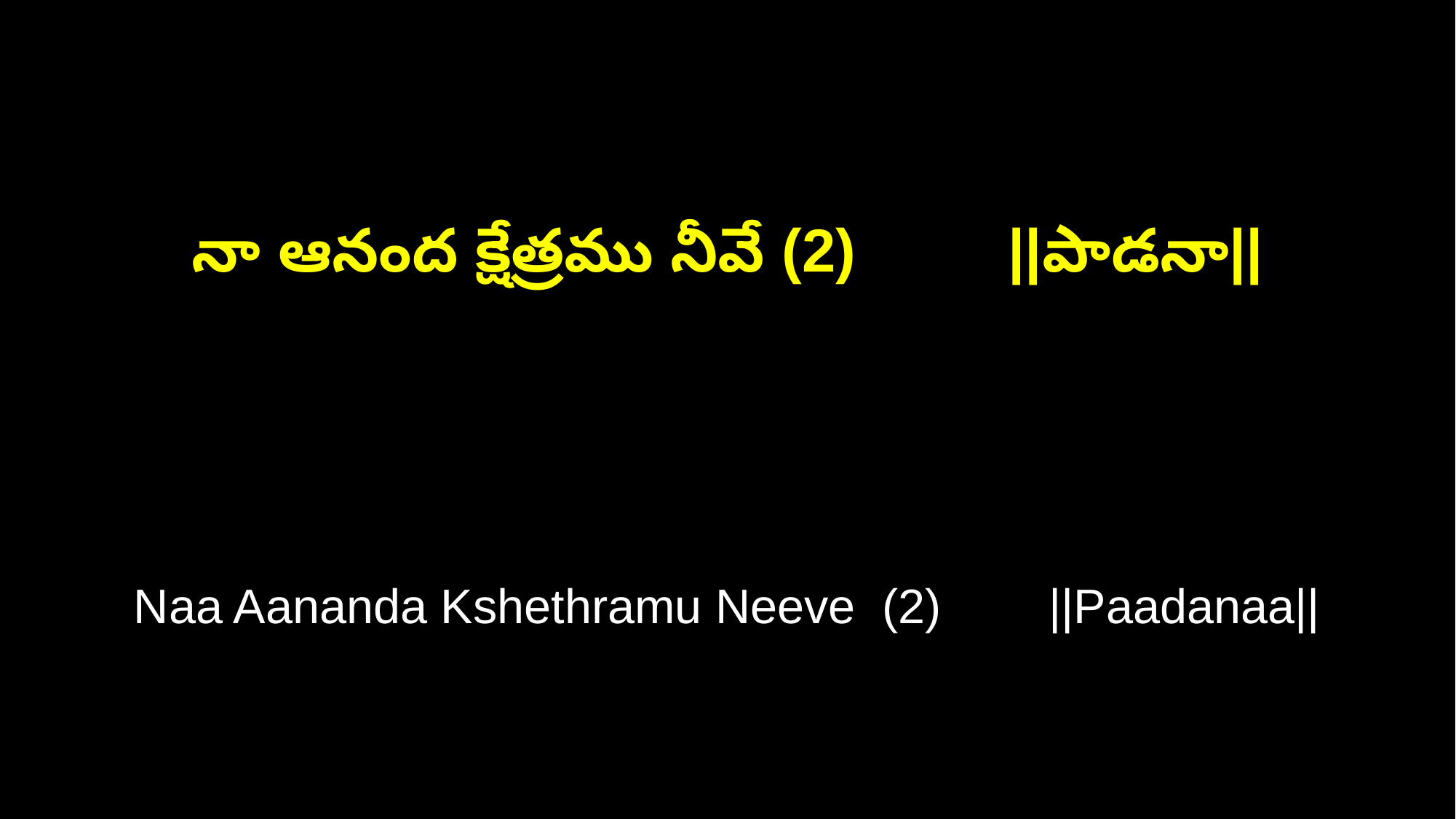

నా ఆనంద క్షేత్రము నీవే (2)         ||పాడనా||
Naa Aananda Kshethramu Neeve  (2)        ||Paadanaa||